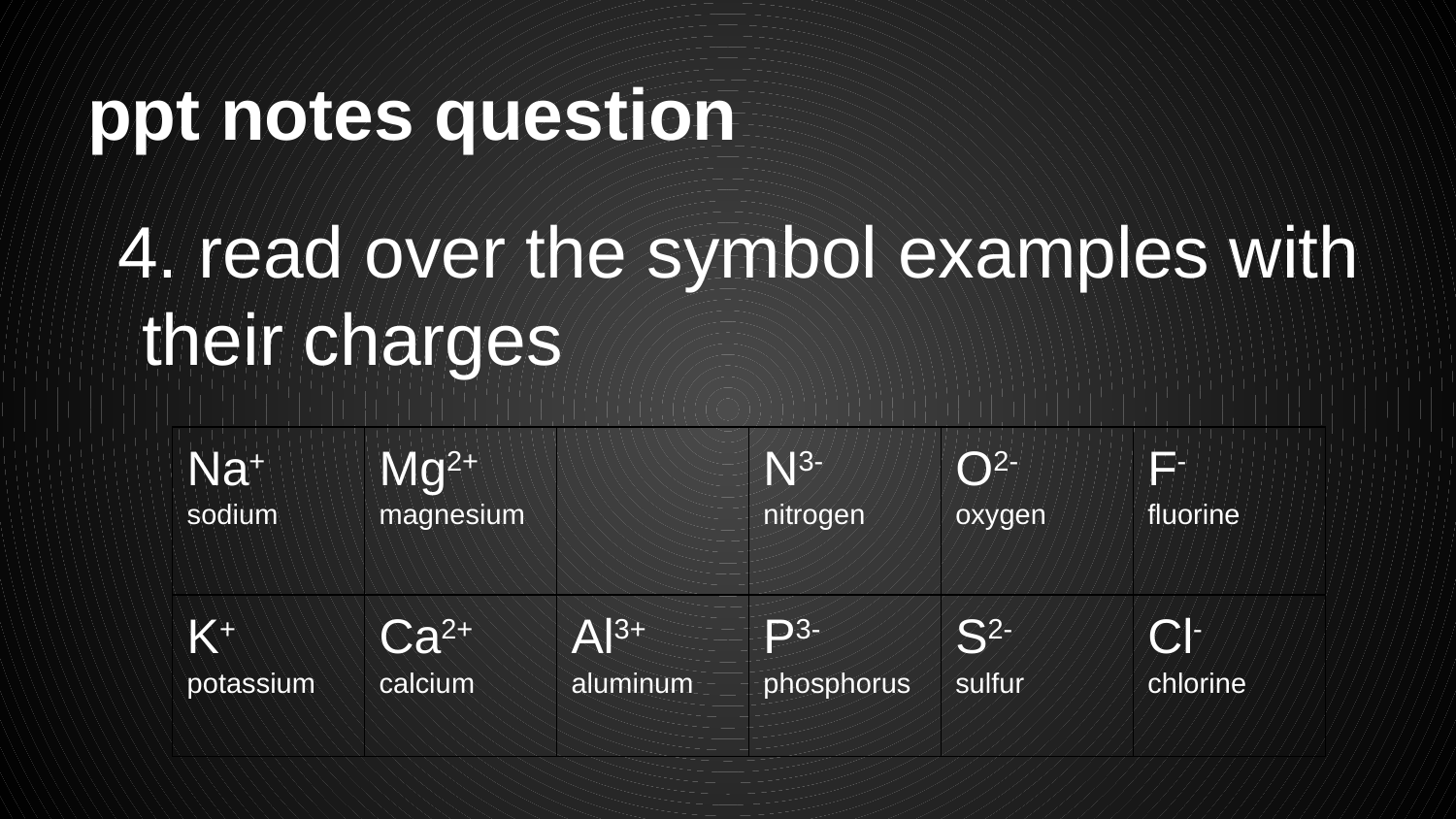

# ppt notes question
4. read over the symbol examples with their charges

| Na+ sodium | Mg2+ magnesium |  | N3- nitrogen | O2- oxygen | F- fluorine |
| --- | --- | --- | --- | --- | --- |
| K+ potassium | Ca2+ calcium | Al3+ aluminum | P3- phosphorus | S2- sulfur | Cl- chlorine |